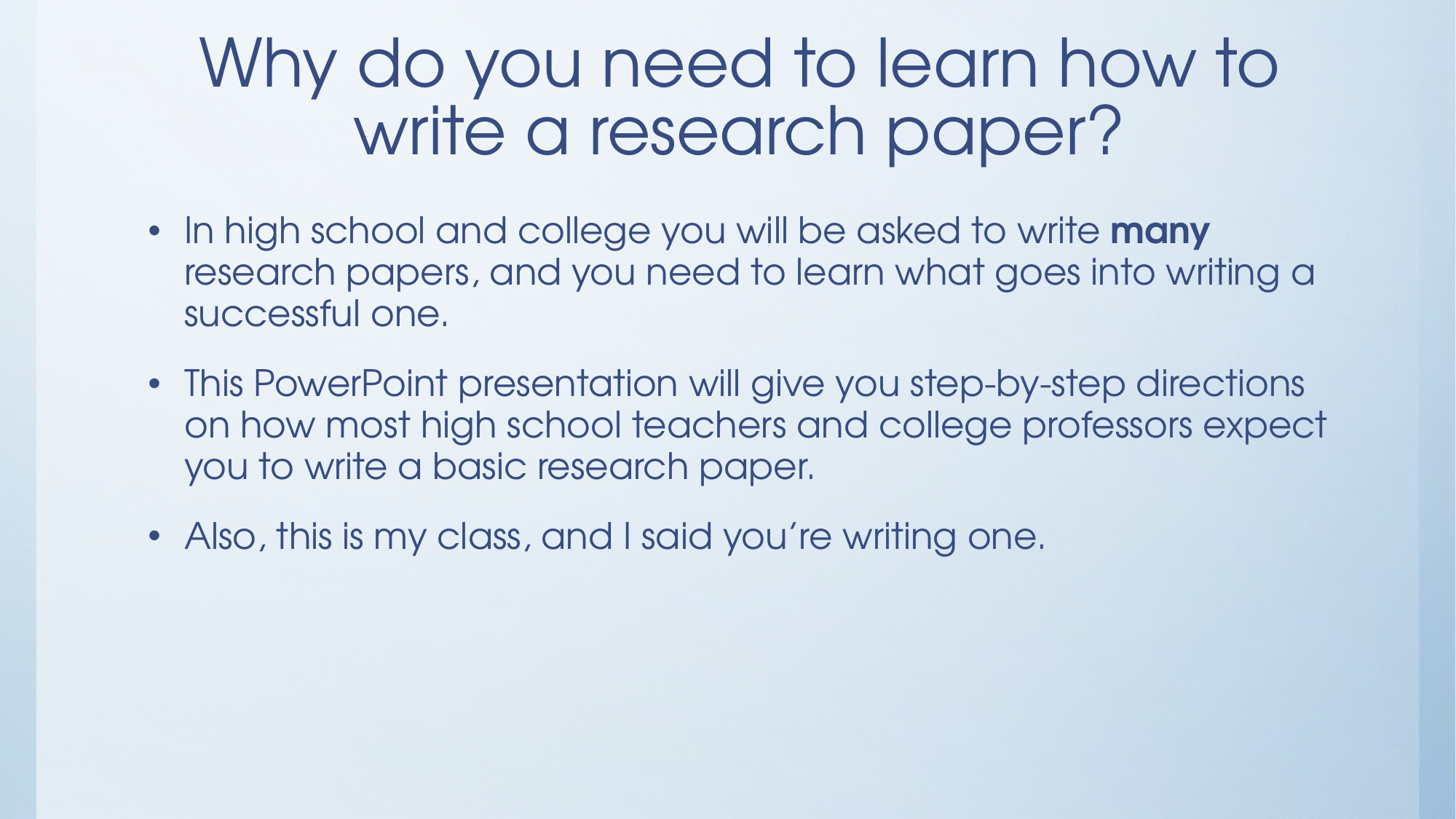

# Why do you need to learn how to write a research paper?
In high school and college you will be asked to write many research papers, and you need to learn what goes into writing a successful one.
This PowerPoint presentation will give you step-by-step directions on how most high school teachers and college professors expect you to write a basic research paper.
Also, this is my class, and I said you’re writing one.